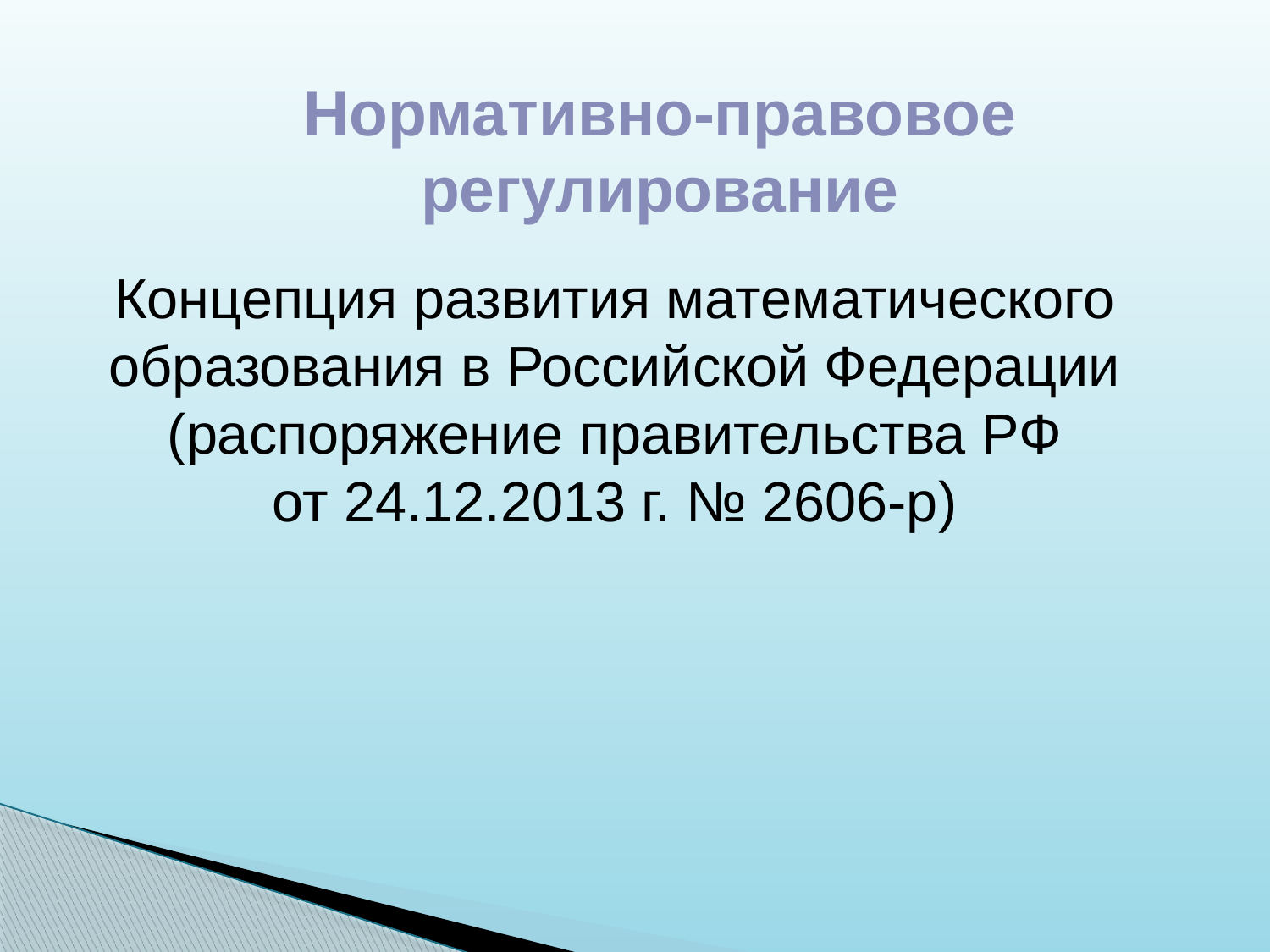

Нормативно-правовое регулирование
Концепция развития математического образования в Российской Федерации (распоряжение правительства РФ
от 24.12.2013 г. № 2606-р)